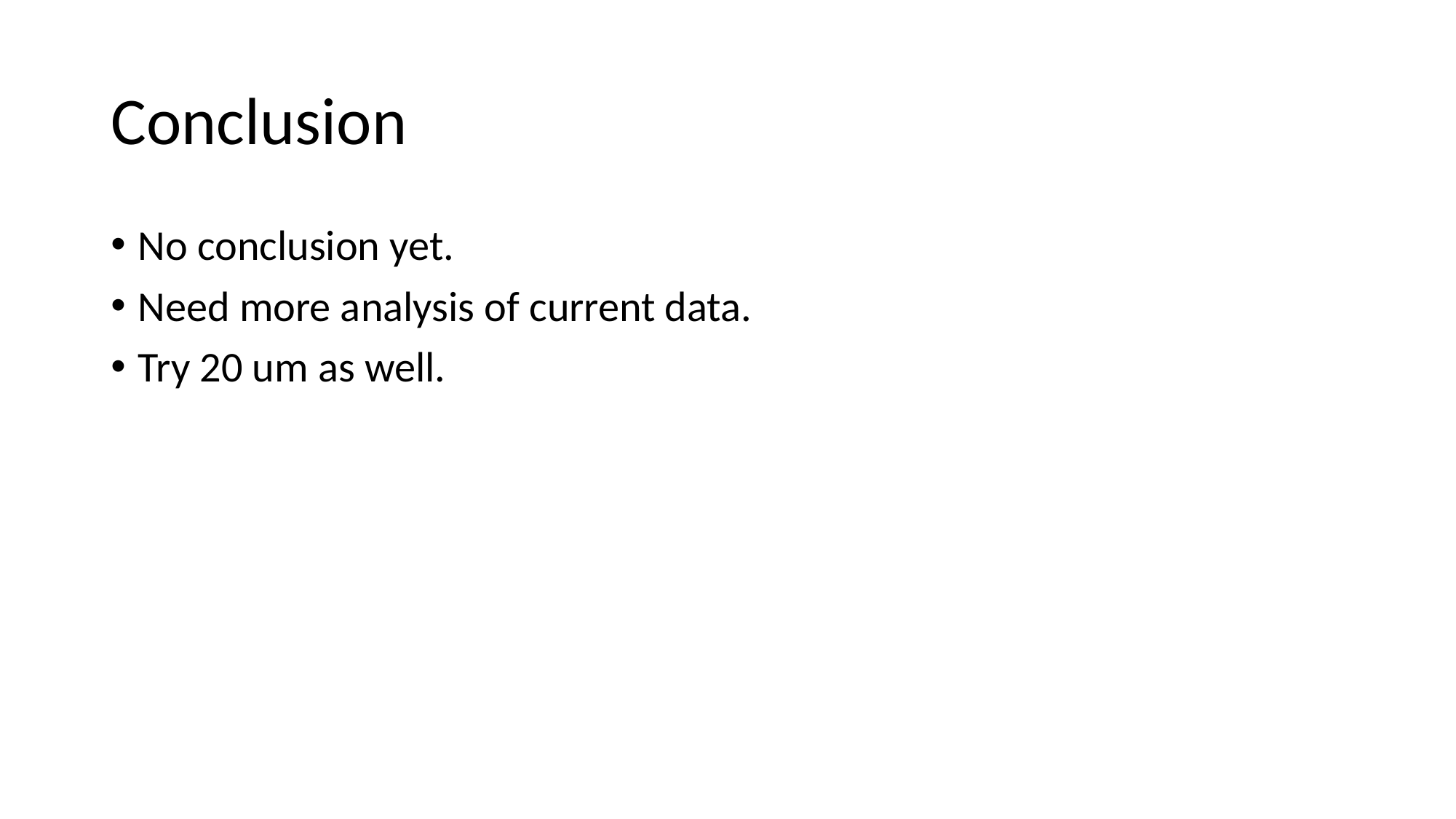

# Conclusion
No conclusion yet.
Need more analysis of current data.
Try 20 um as well.